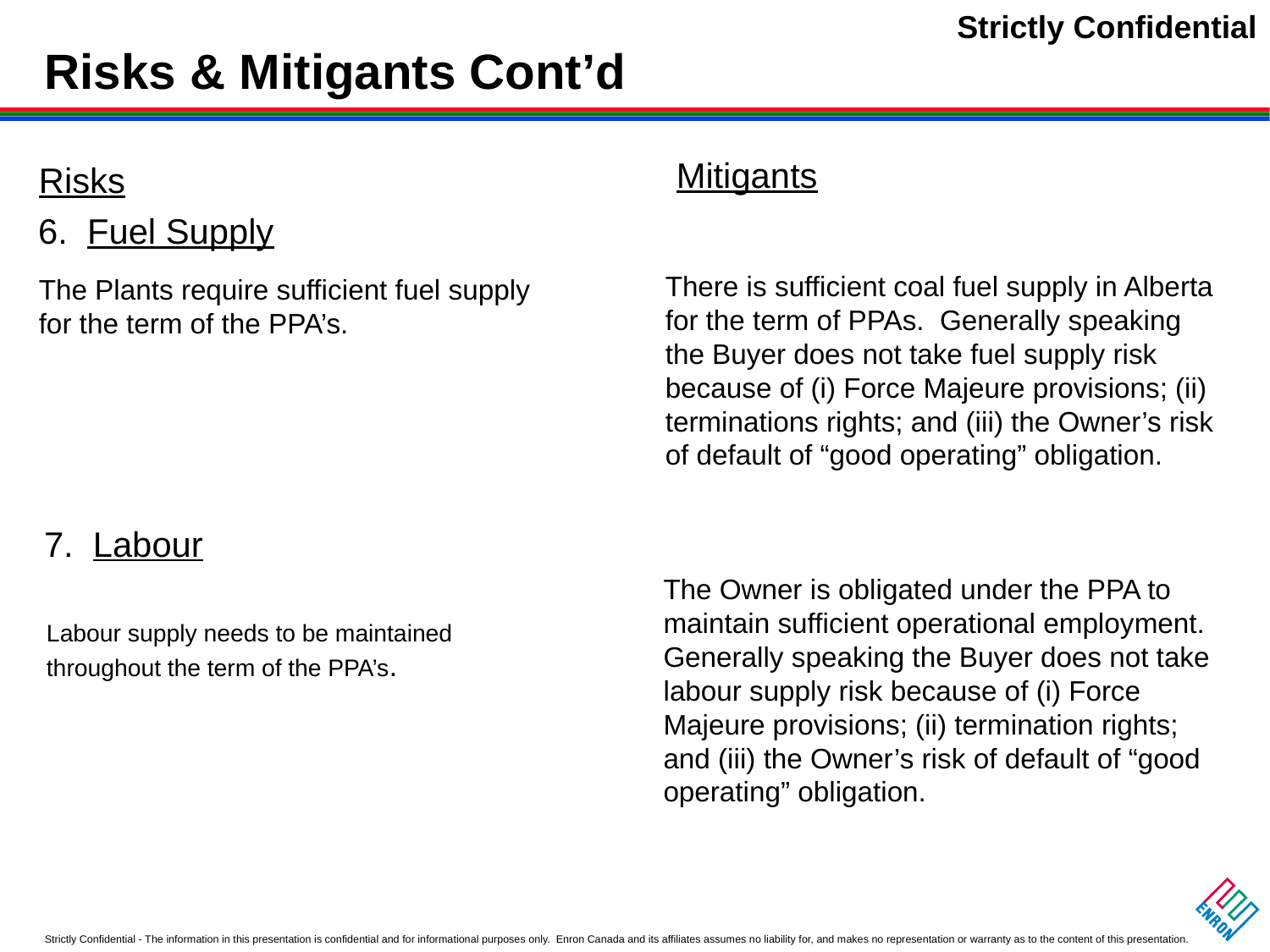

# Risks & Mitigants Cont’d
  Mitigants
Risks

The Plants require sufficient fuel supply for the term of the PPA’s.

  6.  Fuel Supply
There is sufficient coal fuel supply in Alberta for the term of PPAs.  Generally speaking the Buyer does not take fuel supply risk because of (i) Force Majeure provisions; (ii) terminations rights; and (iii) the Owner’s risk of default of “good operating” obligation.
  7.  Labour

Labour supply needs to be maintained throughout the term of the PPA’s.
The Owner is obligated under the PPA to maintain sufficient operational employment.  Generally speaking the Buyer does not take labour supply risk because of (i) Force Majeure provisions; (ii) termination rights; and (iii) the Owner’s risk of default of “good operating” obligation.